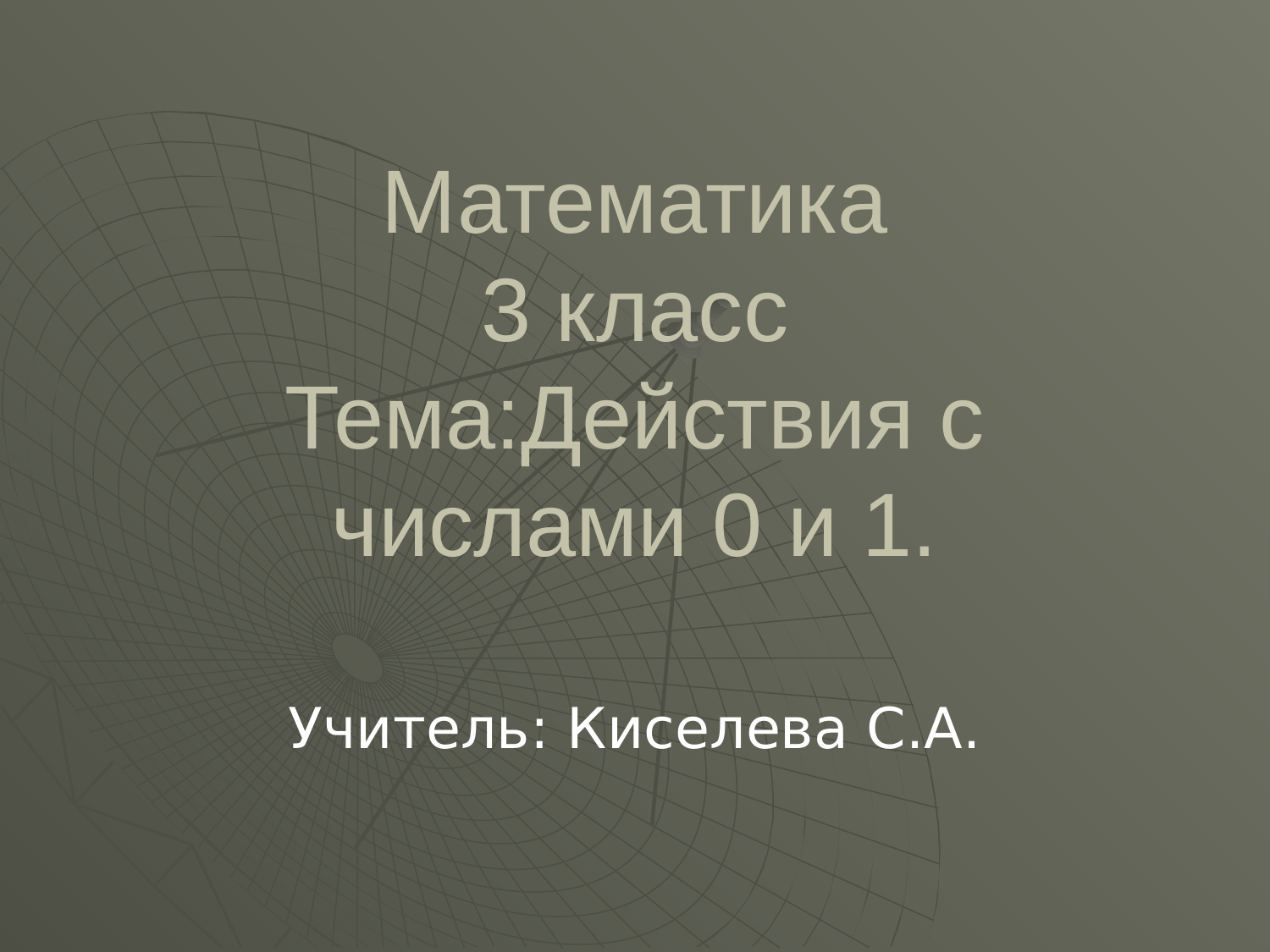

# Математика 3 класс Тема:Действия с числами 0 и 1.
Учитель: Киселева С.А.